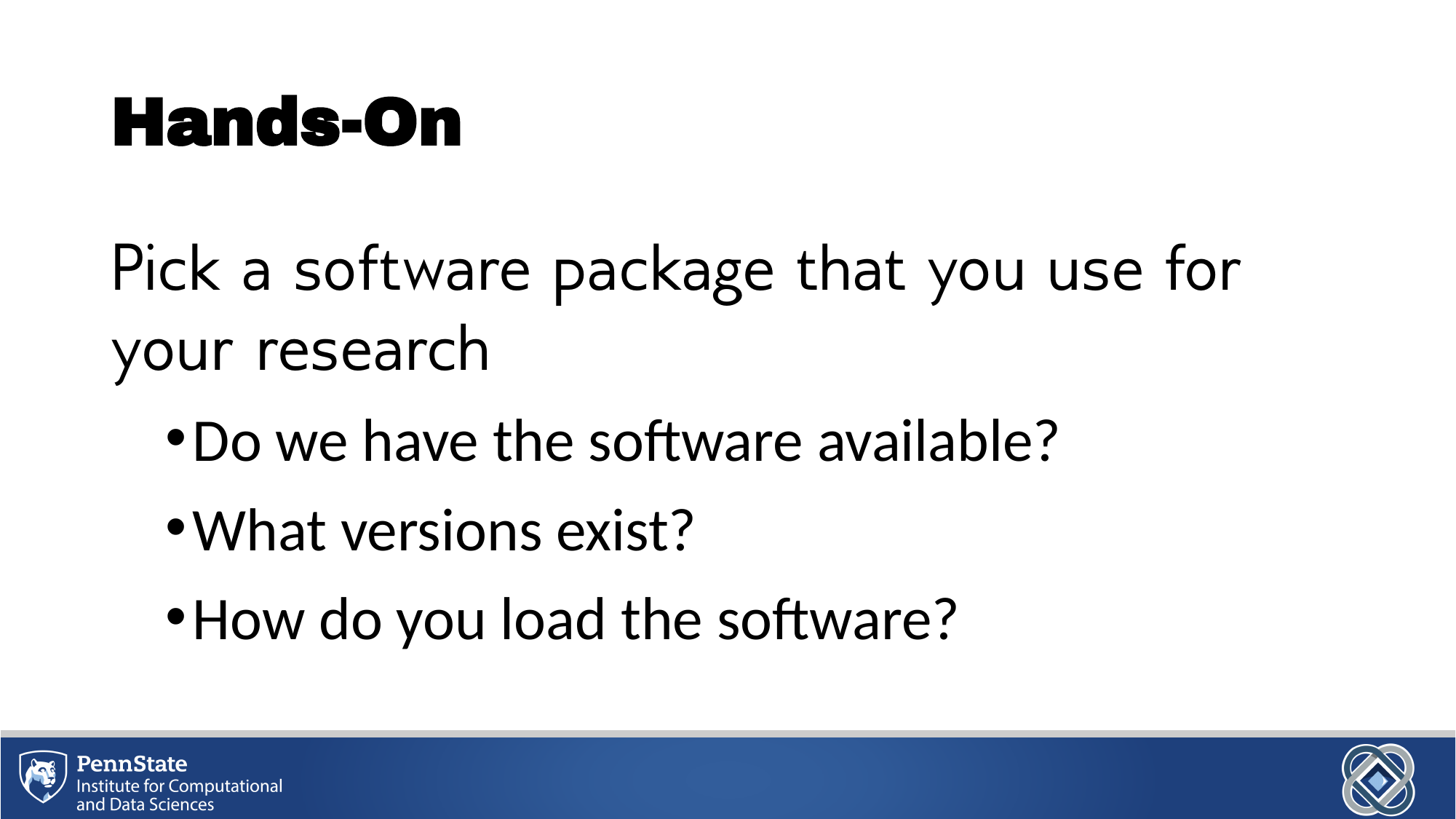

# Hands-On
Pick a software package that you use for your research
Do we have the software available?
What versions exist?
How do you load the software?